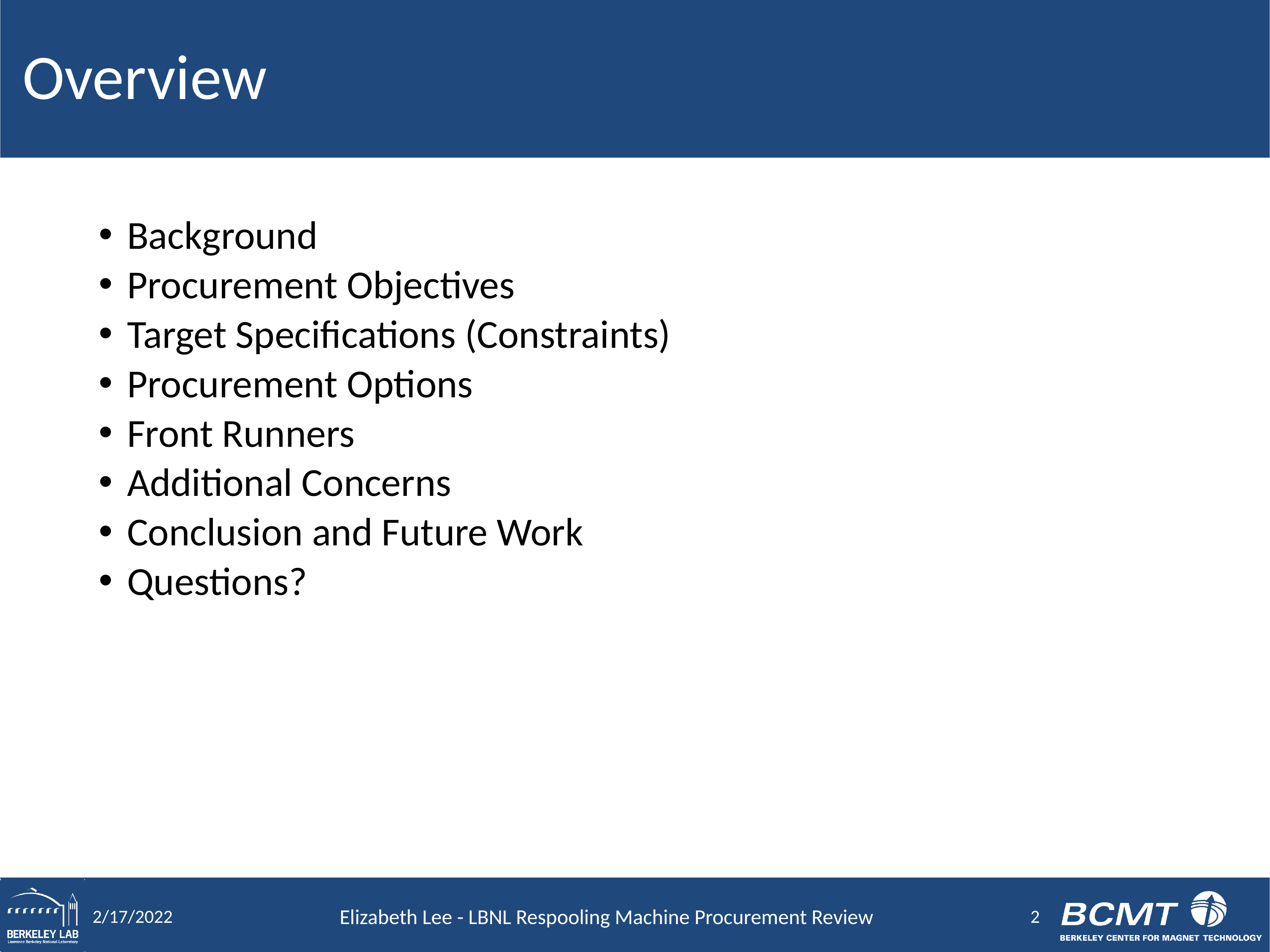

# Overview
Background
Procurement Objectives
Target Specifications (Constraints)
Procurement Options
Front Runners
Additional Concerns
Conclusion and Future Work
Questions?

2
2/17/2022
Elizabeth Lee - LBNL Respooling Machine Procurement Review